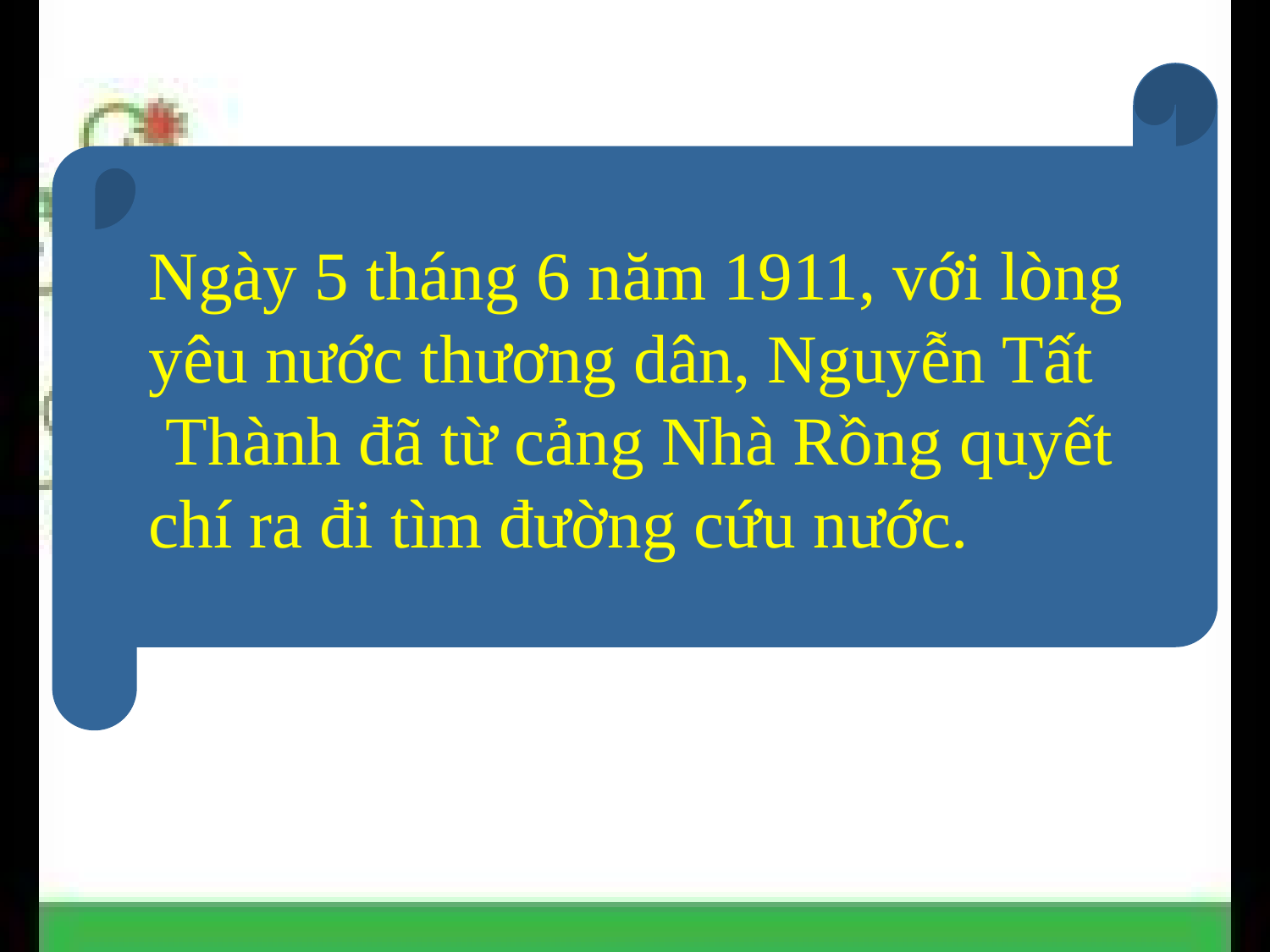

Ngày 5 tháng 6 năm 1911, với lòng
yêu nước thương dân, Nguyễn Tất
 Thành đã từ cảng Nhà Rồng quyết
chí ra đi tìm đường cứu nước.